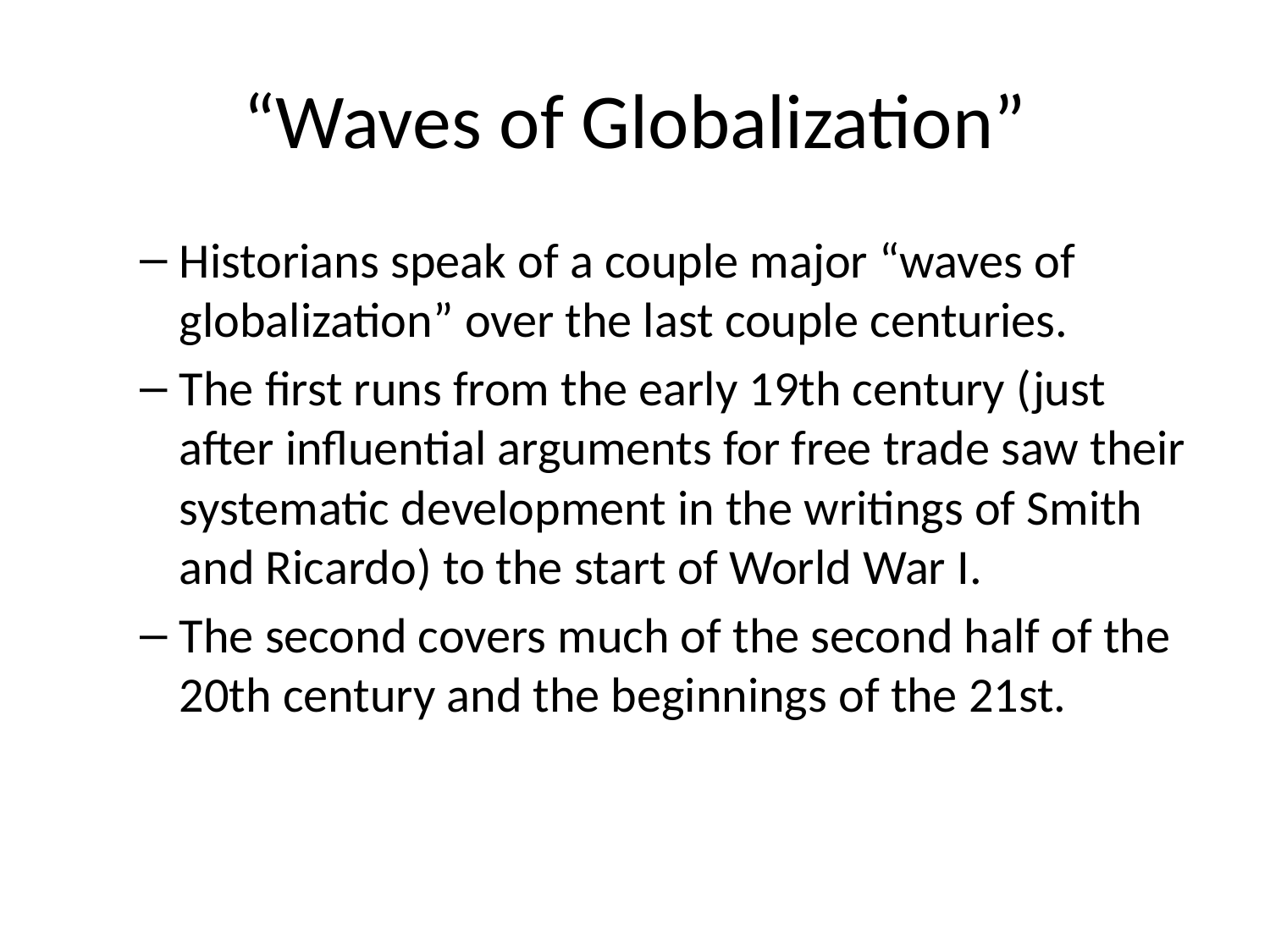

# “Waves of Globalization”
Historians speak of a couple major “waves of globalization” over the last couple centuries.
The first runs from the early 19th century (just after influential arguments for free trade saw their systematic development in the writings of Smith and Ricardo) to the start of World War I.
The second covers much of the second half of the 20th century and the beginnings of the 21st.